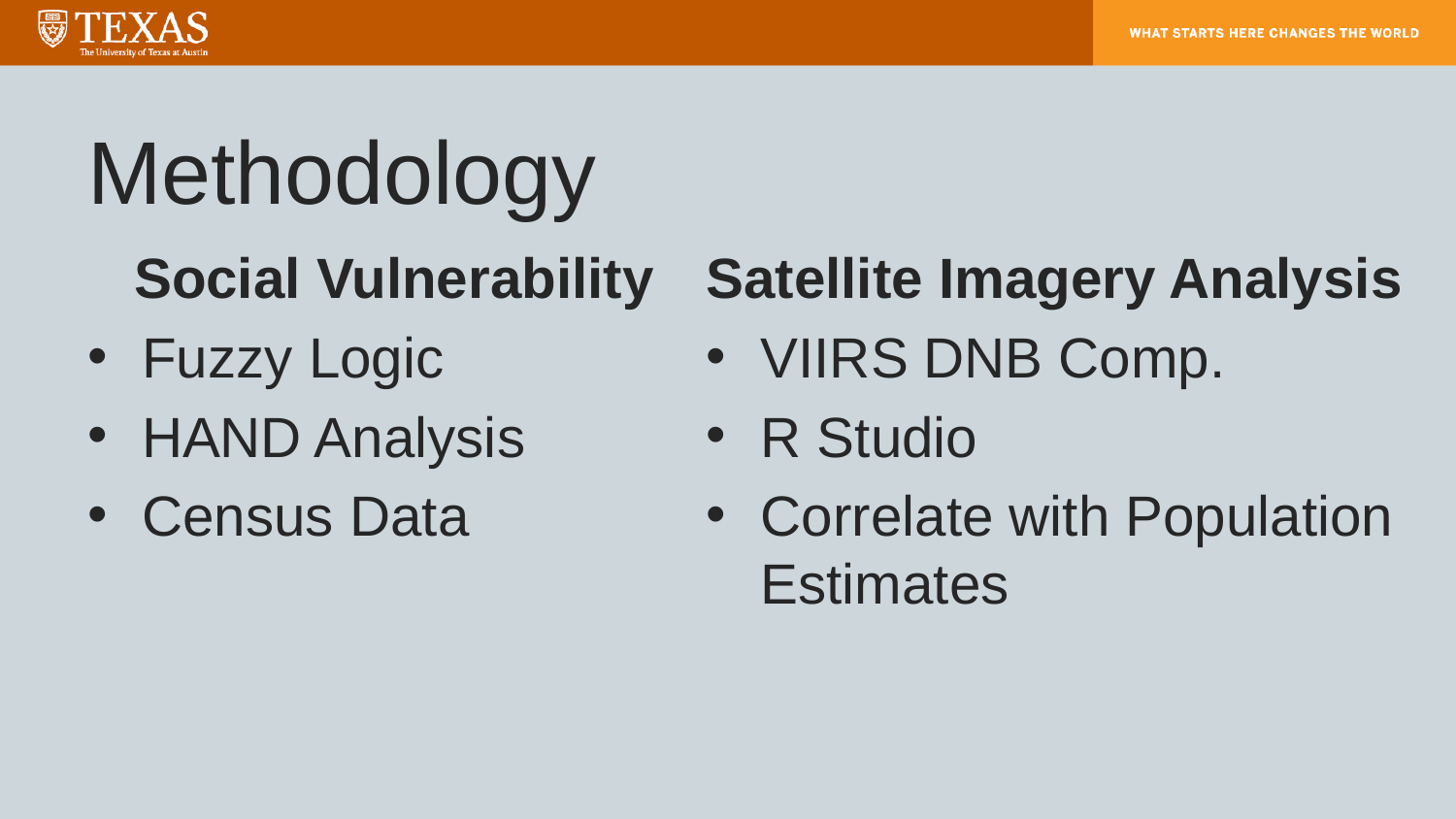

# Methodology
Social Vulnerability
Fuzzy Logic
HAND Analysis
Census Data

Satellite Imagery Analysis
VIIRS DNB Comp.
R Studio
Correlate with Population Estimates